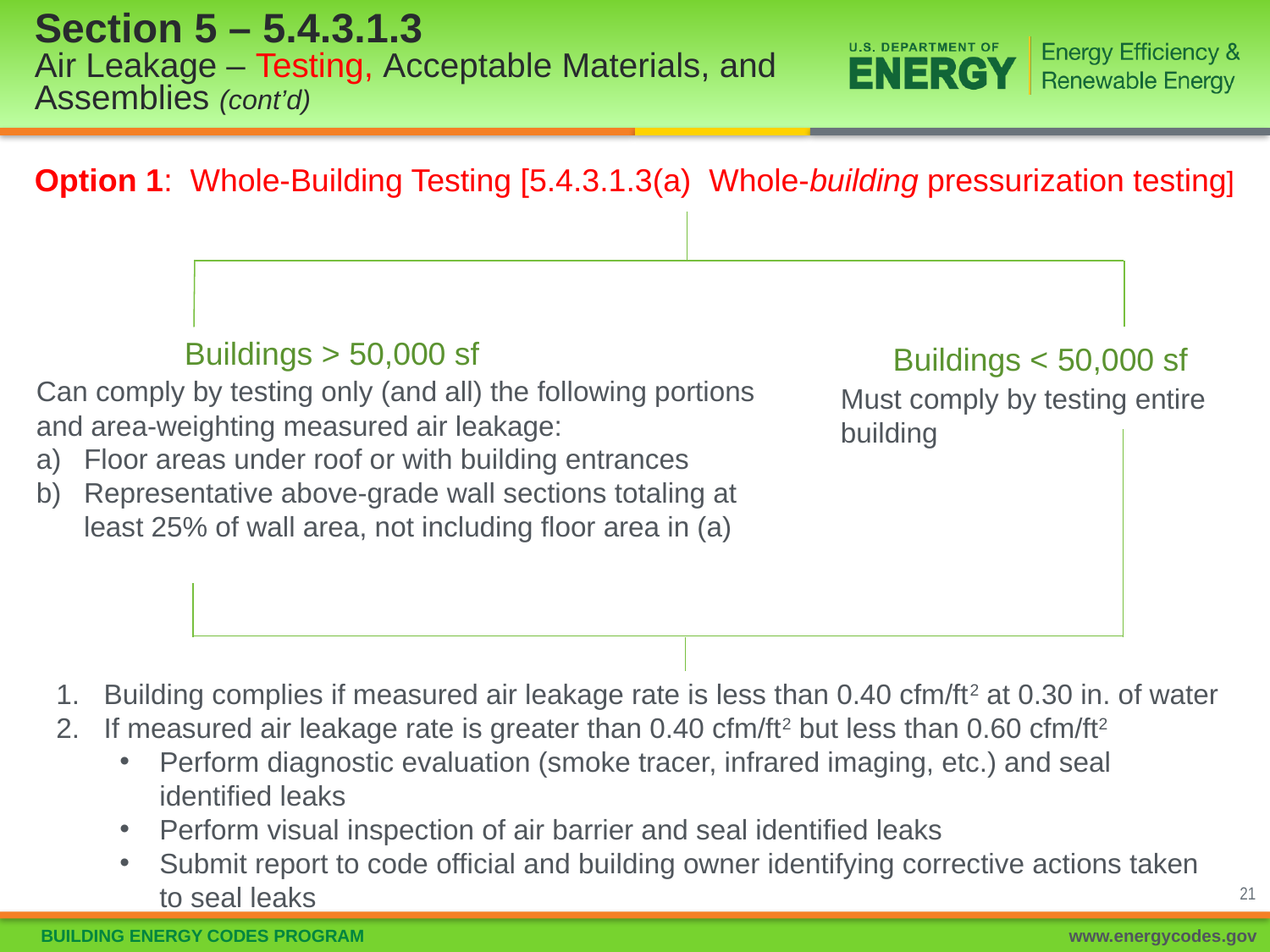

# Section 5 – 5.4.3.1.3
Air Leakage – Testing, Acceptable Materials, and
Assemblies (cont’d)
Option 1:  Whole-Building Testing [5.4.3.1.3(a)  Whole-building pressurization testing]
Buildings > 50,000 sf
Buildings < 50,000 sf
Can comply by testing only (and all) the following portions and area-weighting measured air leakage:
Floor areas under roof or with building entrances
Representative above-grade wall sections totaling at least 25% of wall area, not including floor area in (a)
Must comply by testing entire
building
Building complies if measured air leakage rate is less than 0.40 cfm/ft2 at 0.30 in. of water
If measured air leakage rate is greater than 0.40 cfm/ft2 but less than 0.60 cfm/ft2
Perform diagnostic evaluation (smoke tracer, infrared imaging, etc.) and seal identified leaks
Perform visual inspection of air barrier and seal identified leaks
Submit report to code official and building owner identifying corrective actions taken to seal leaks